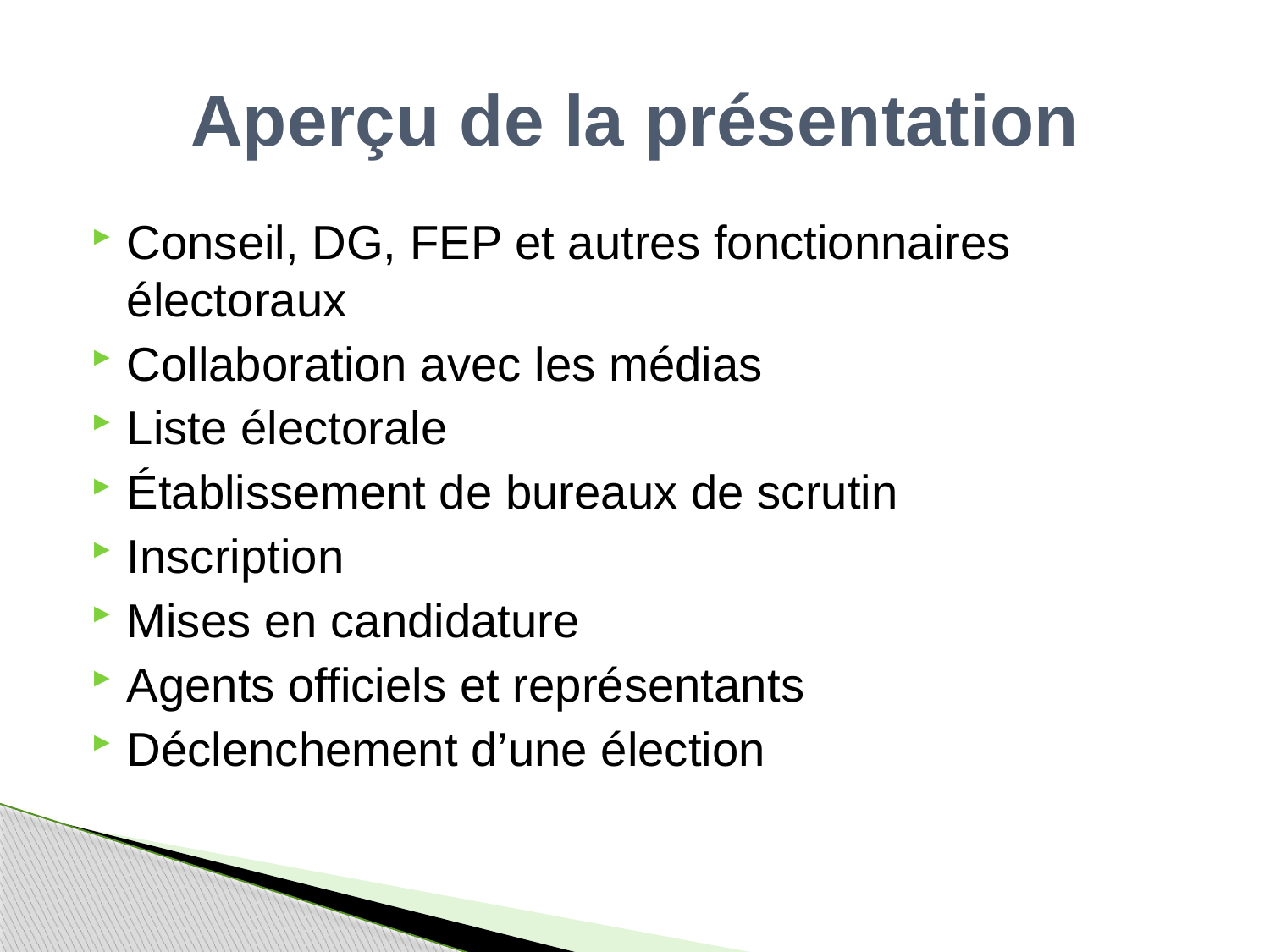

# Aperçu de la présentation
Conseil, DG, FEP et autres fonctionnaires électoraux
Collaboration avec les médias
Liste électorale
Établissement de bureaux de scrutin
Inscription
Mises en candidature
Agents officiels et représentants
Déclenchement d’une élection